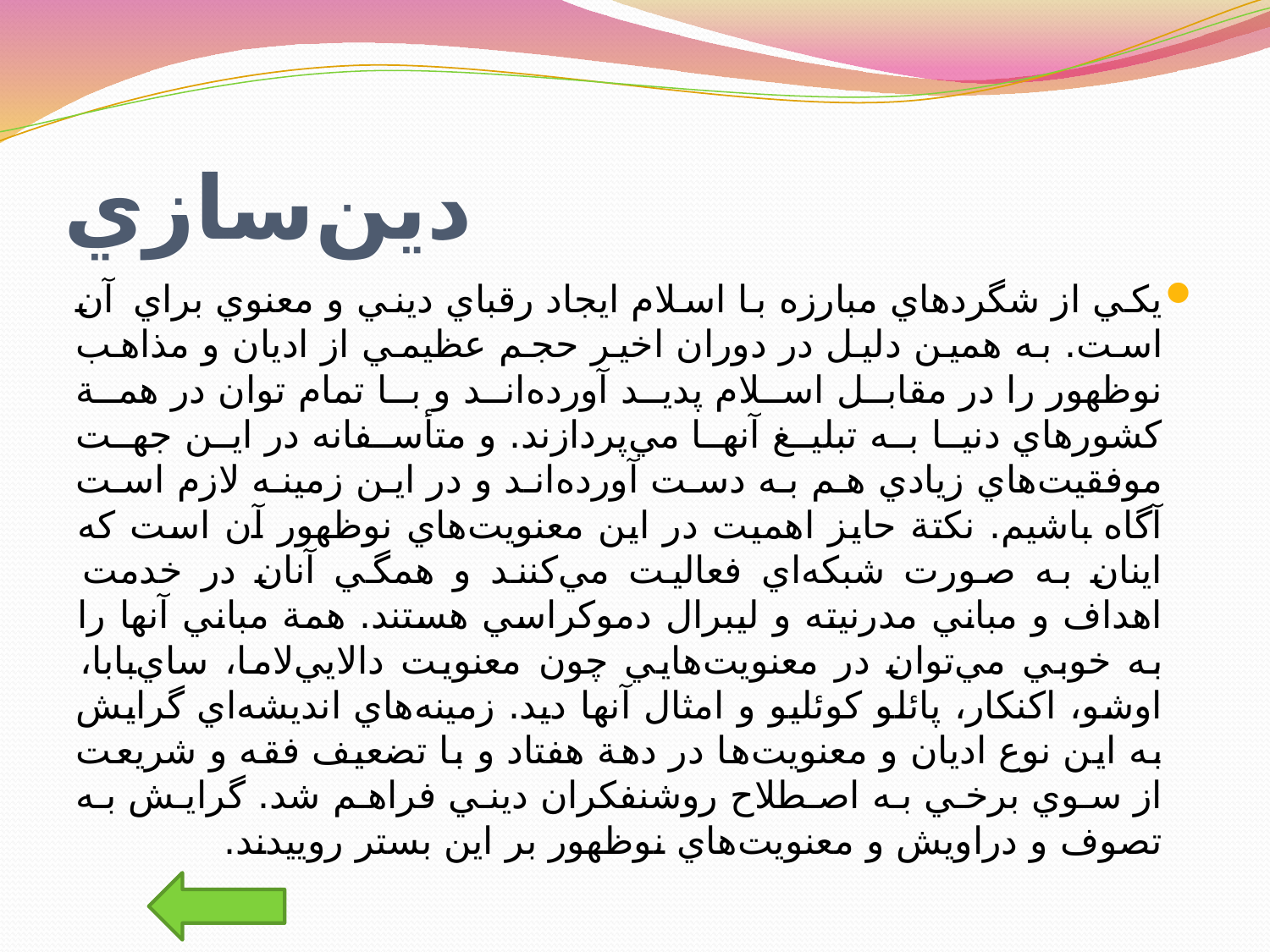

# دين‌سازي
يکي از شگردهاي مبارزه با اسلام ايجاد رقباي ديني و معنوي براي آن است. به همين دليل در دوران اخير حجم عظيمي از اديان و مذاهب نوظهور را در مقابل اسلام پديد آورده‌اند و با تمام توان در همة کشورهاي دنيا به تبليغ آنها مي‌پردازند. و متأسفانه در اين جهت موفقيت‌هاي زيادي هم به دست آورده‌اند و در اين زمينه لازم است آگاه باشيم. نکتة حايز اهميت در اين معنويت‌هاي نوظهور آن است که اينان به صورت شبکه‌اي فعاليت مي‌کنند و همگي آنان در خدمت اهداف و مباني مدرنيته و ليبرال دموکراسي هستند. همة مباني آنها را به خوبي مي‌توان در معنويت‌هايي چون معنويت دالايي‌لاما، ساي‌بابا، اوشو، اکنکار، پائلو کوئليو و امثال آنها ديد. زمينه‌هاي انديشه‌اي گرايش به اين نوع اديان و معنويت‌ها در دهة هفتاد و با تضعيف فقه و شريعت از سوي برخي به اصطلاح روشنفکران ديني فراهم شد. گرايش به تصوف و دراويش و معنويت‌هاي نوظهور بر اين بستر روييدند.